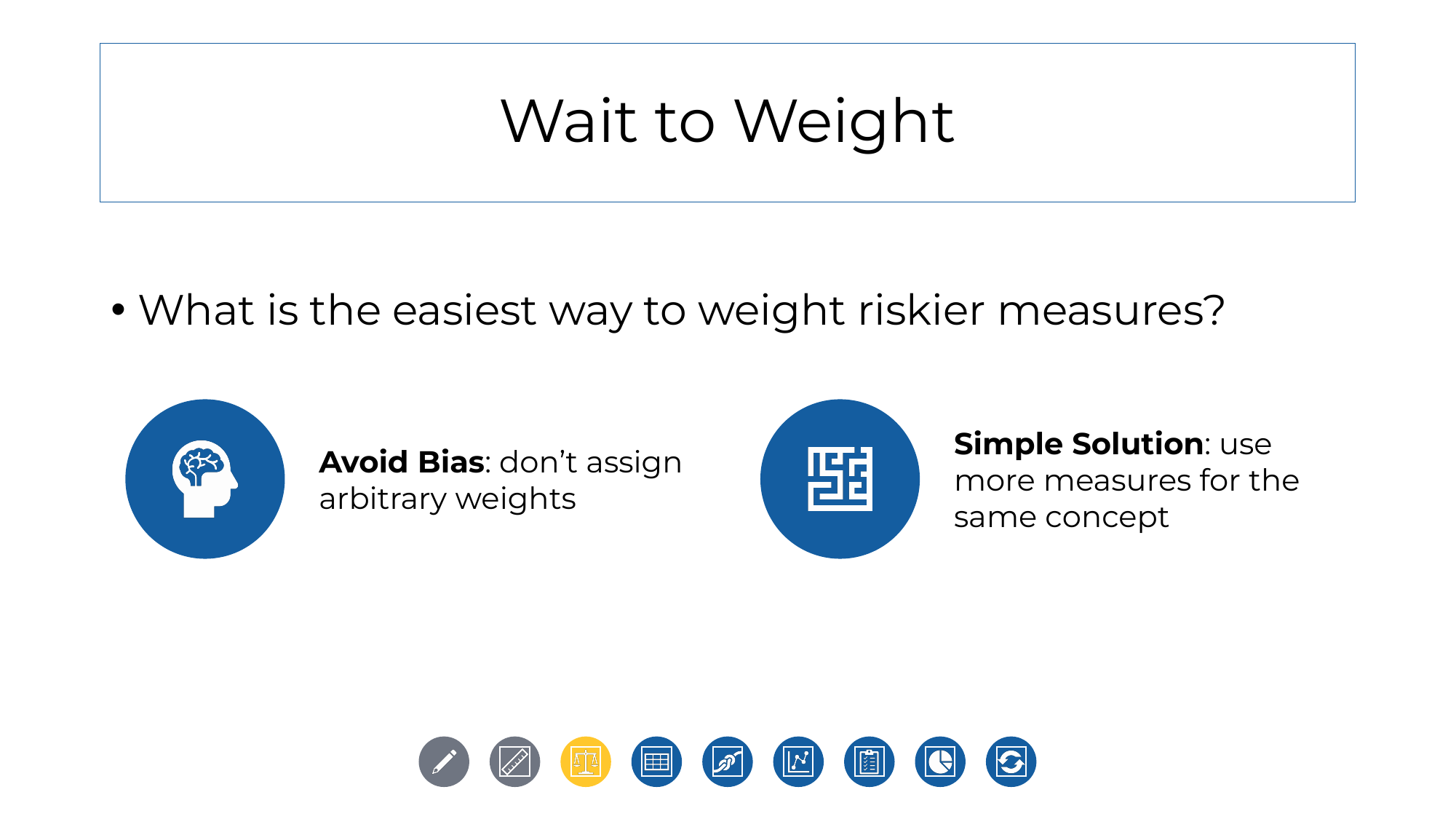

# Wait to Weight

What is the easiest way to weight riskier measures?
Avoid Bias: don’t assign arbitrary weights
Simple Solution: use more measures for the same concept